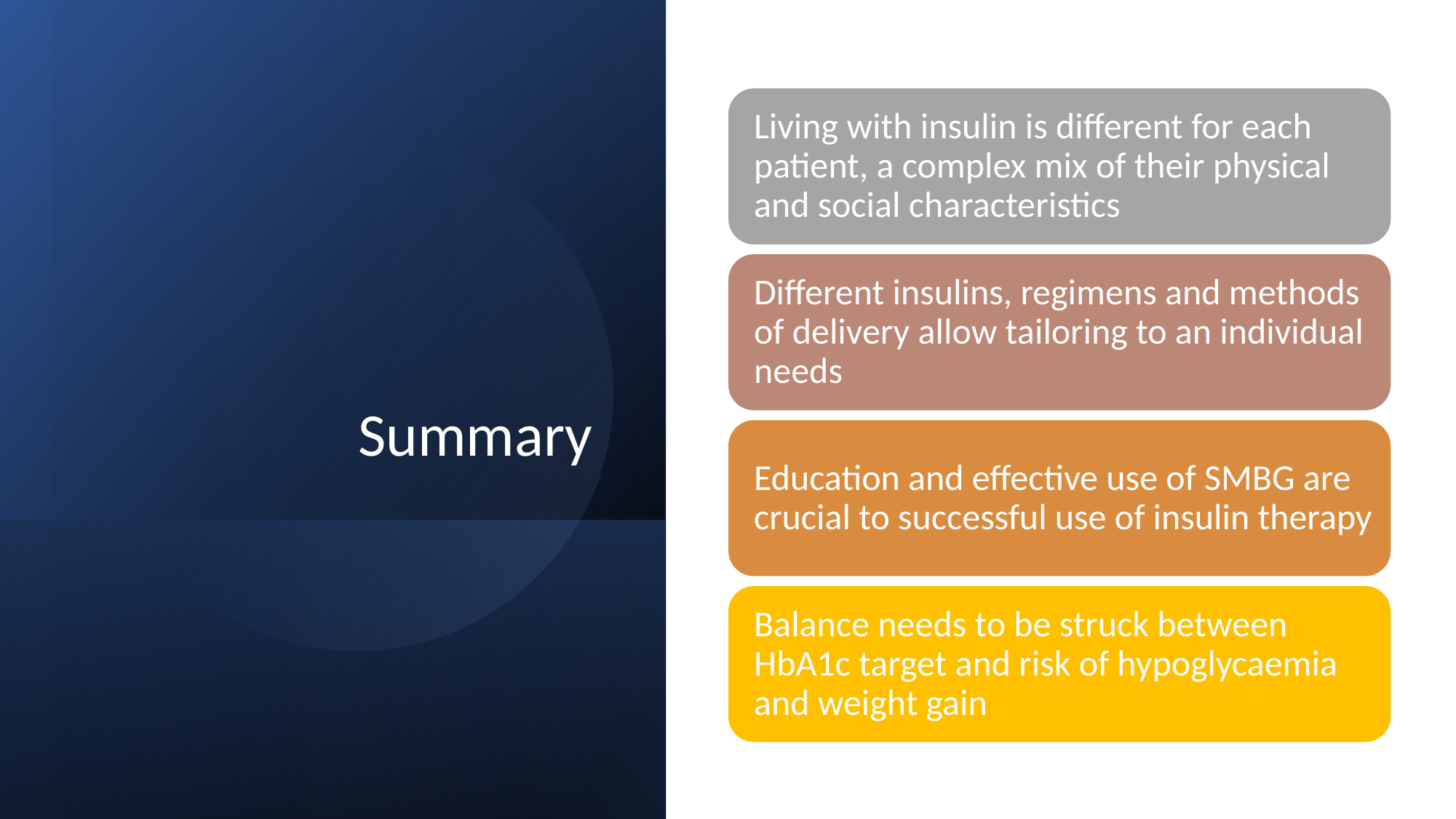

Summary

Living with insulin is different for each patient, a complex mix of their physical and social characteristics
Different insulins, regimens and methods of delivery allow tailoring to an individual needs
Education and effective use of SMBG are crucial to successful use of insulin therapy
Balance needs to be struck between HbA1c target and risk of hypoglycaemia and weight gain